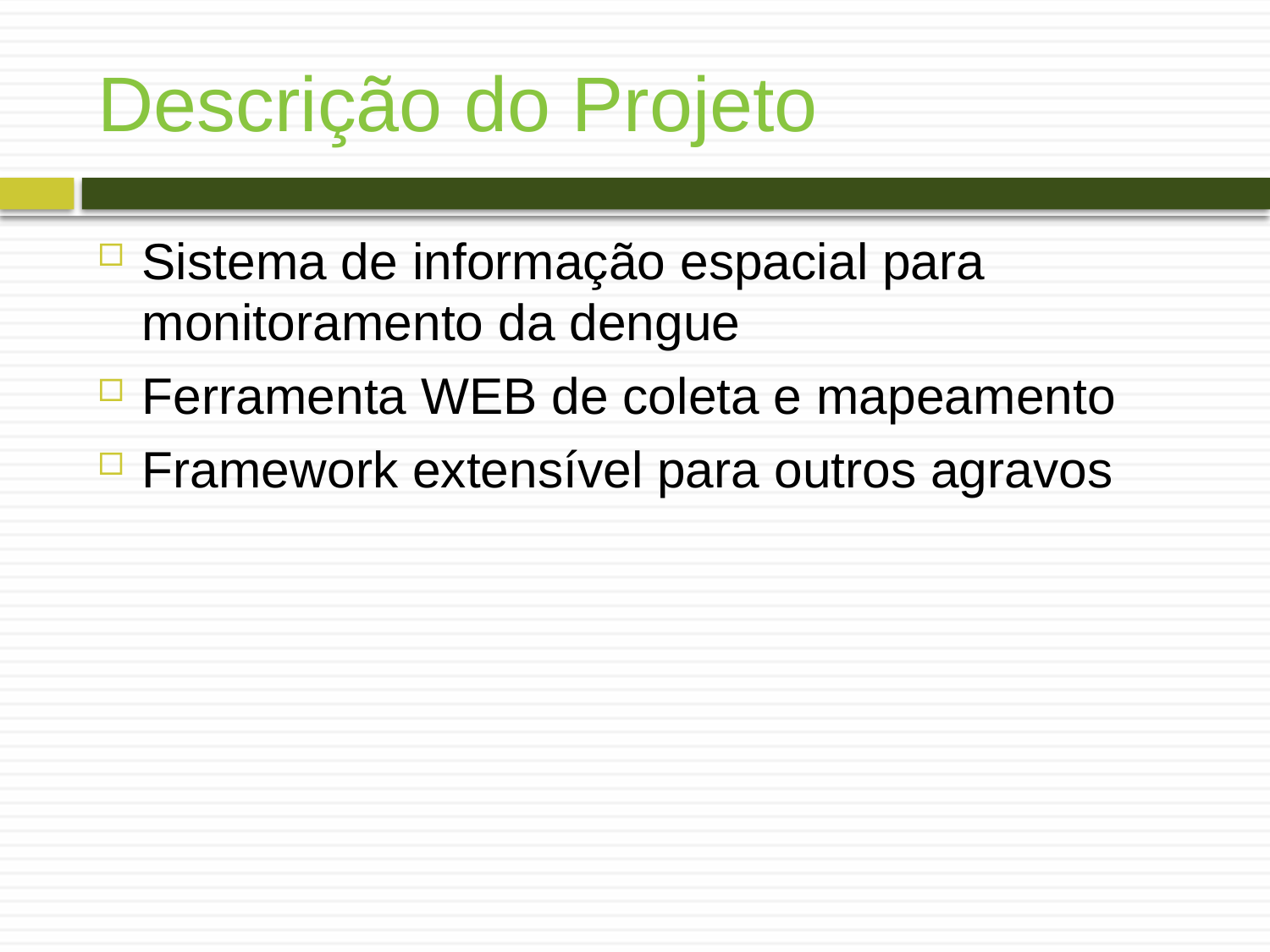

# Descrição do Projeto
Sistema de informação espacial para monitoramento da dengue
Ferramenta WEB de coleta e mapeamento
Framework extensível para outros agravos